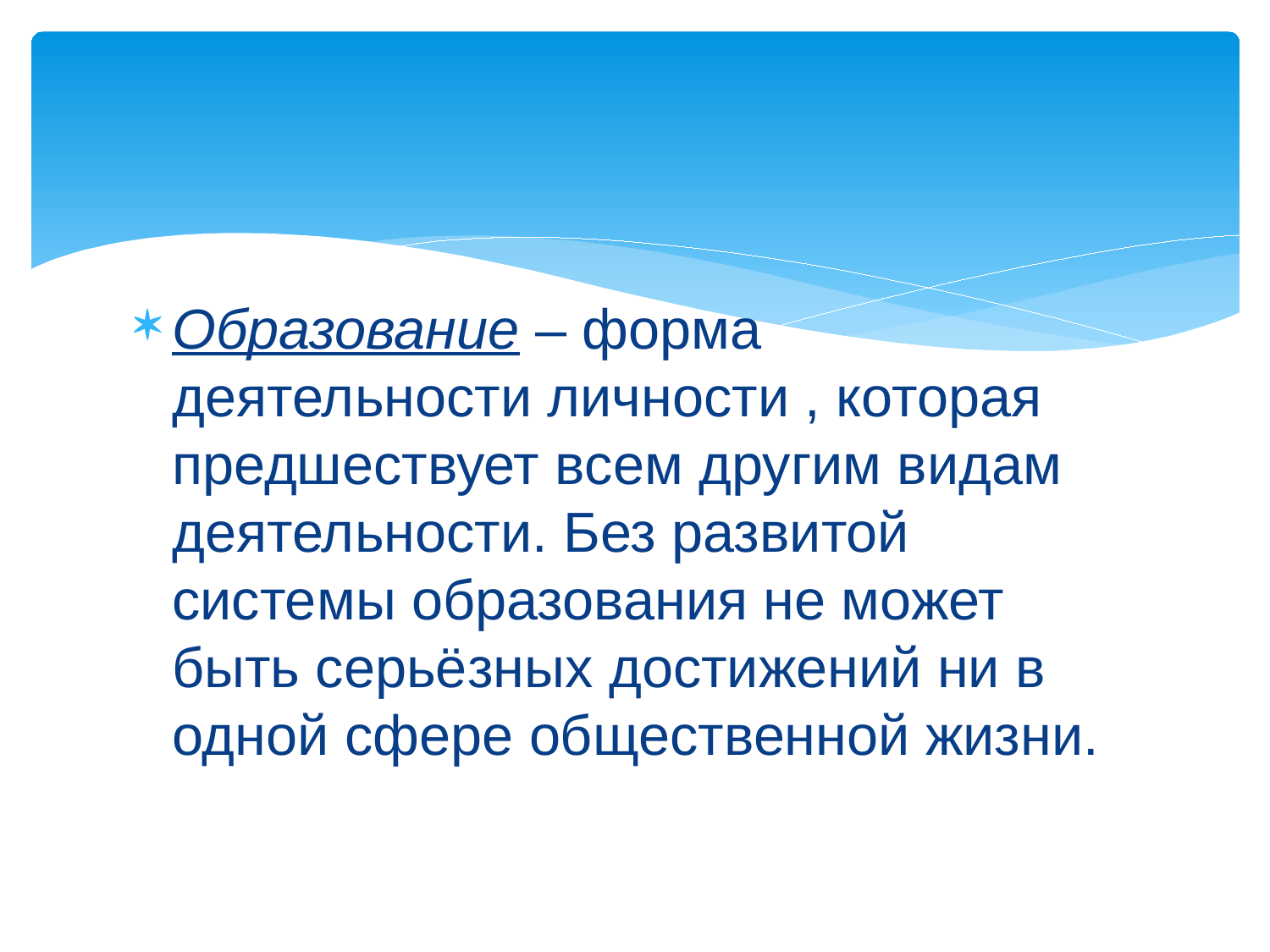

Образование – форма деятельности личности , которая предшествует всем другим видам деятельности. Без развитой системы образования не может быть серьёзных достижений ни в одной сфере общественной жизни.